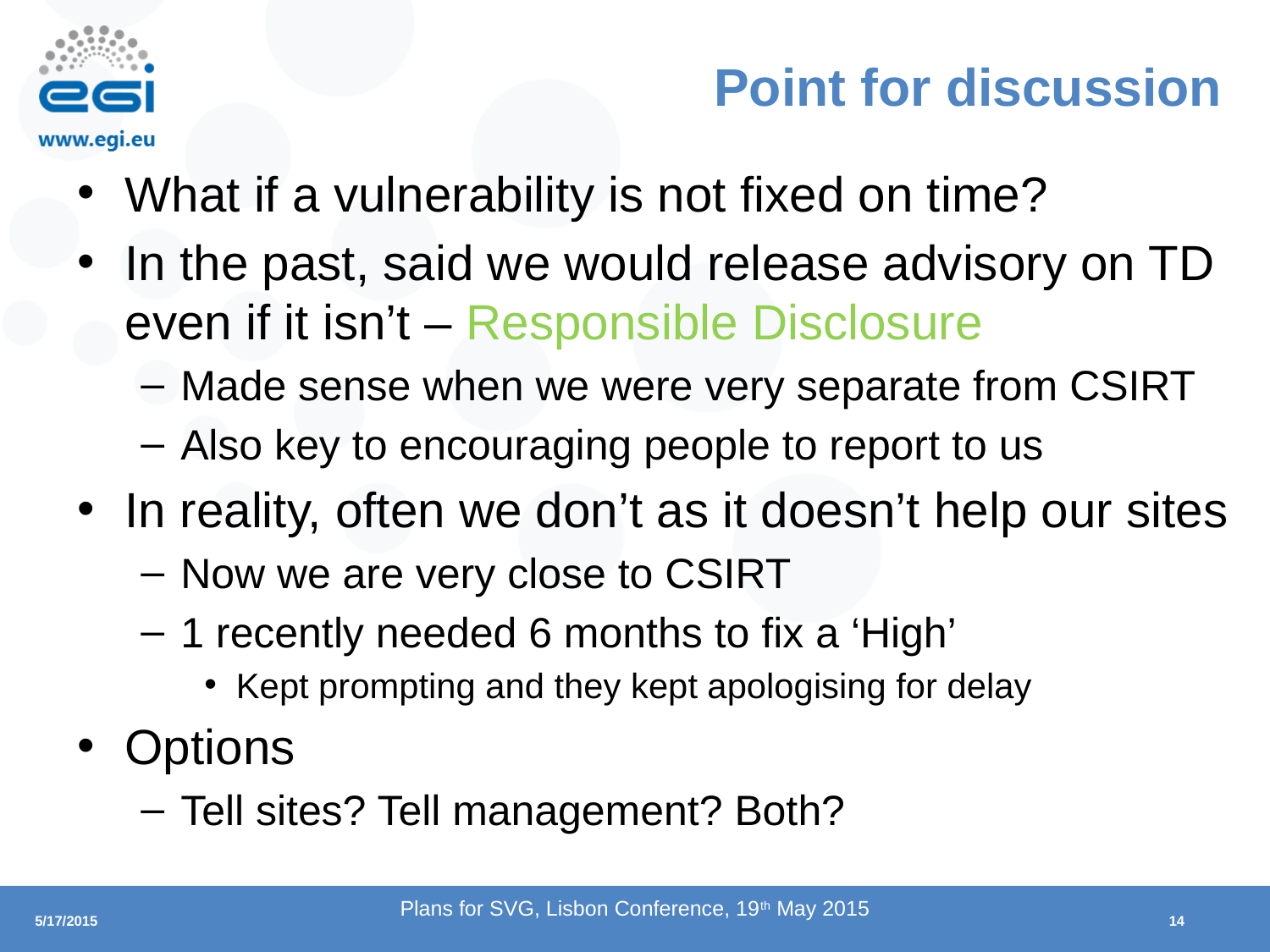

# Point for discussion
What if a vulnerability is not fixed on time?
In the past, said we would release advisory on TD even if it isn’t – Responsible Disclosure
Made sense when we were very separate from CSIRT
Also key to encouraging people to report to us
In reality, often we don’t as it doesn’t help our sites
Now we are very close to CSIRT
1 recently needed 6 months to fix a ‘High’
Kept prompting and they kept apologising for delay
Options
Tell sites? Tell management? Both?
Plans for SVG, Lisbon Conference, 19th May 2015